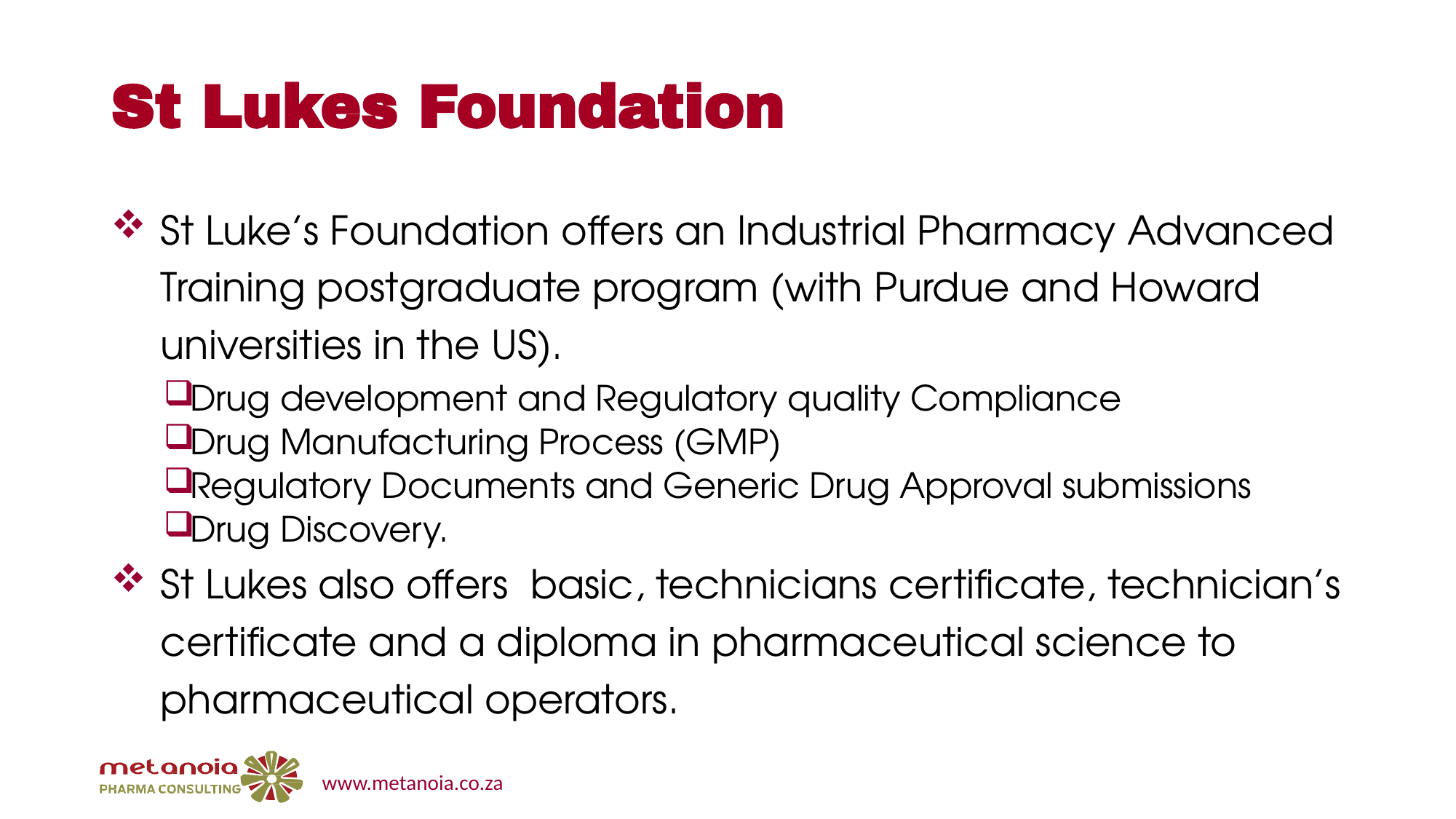

# St Lukes Foundation
St Luke’s Foundation offers an Industrial Pharmacy Advanced Training postgraduate program (with Purdue and Howard universities in the US).
Drug development and Regulatory quality Compliance
Drug Manufacturing Process (GMP)
Regulatory Documents and Generic Drug Approval submissions
Drug Discovery.
St Lukes also offers  basic, technicians certificate, technician’s certificate and a diploma in pharmaceutical science to pharmaceutical operators.